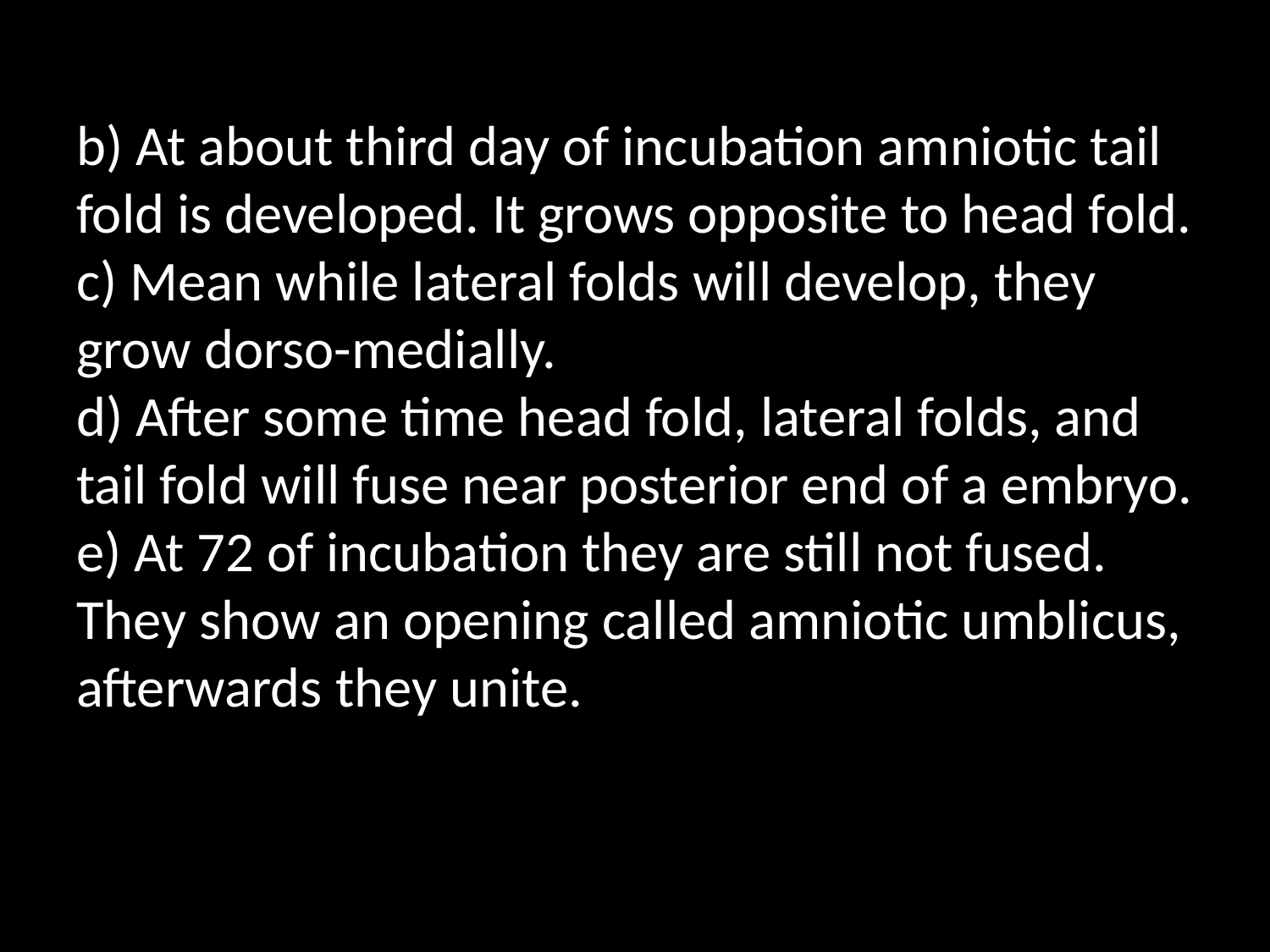

# b) At about third day of incubation amniotic tail fold is developed. It grows opposite to head fold. c) Mean while lateral folds will develop, they grow dorso-medially. d) After some time head fold, lateral folds, and tail fold will fuse near posterior end of a embryo. e) At 72 of incubation they are still not fused. They show an opening called amniotic umblicus, afterwards they unite.